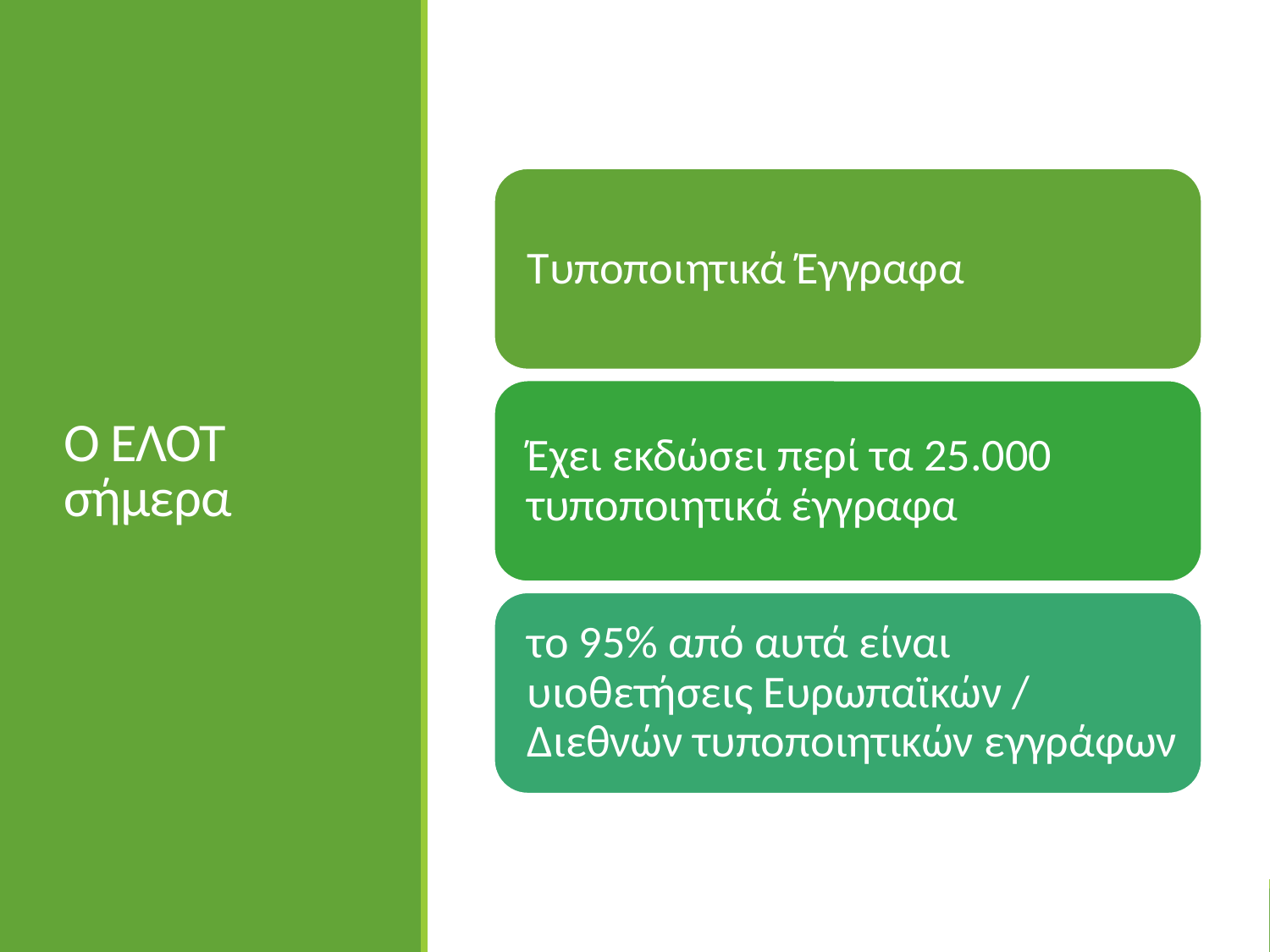

# Ο ΕΛΟΤ σήμερα
Τυποποιητικά Έγγραφα
Έχει εκδώσει περί τα 25.000 τυποποιητικά έγγραφα
το 95% από αυτά είναι υιοθετήσεις Ευρωπαϊκών / Διεθνών τυποποιητικών εγγράφων